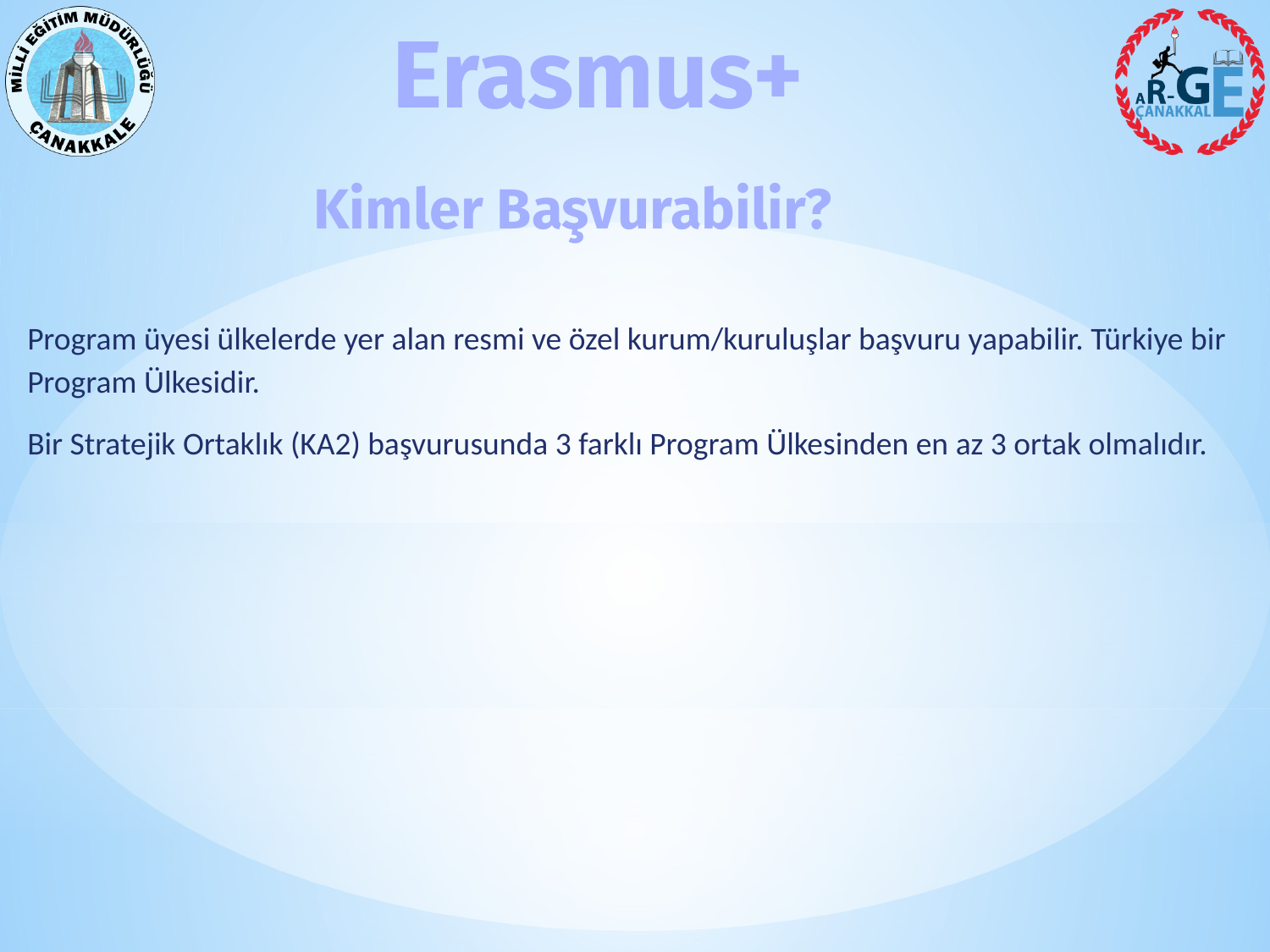

Kimler Başvurabilir?
Program üyesi ülkelerde yer alan resmi ve özel kurum/kuruluşlar başvuru yapabilir. Türkiye bir Program Ülkesidir.
Bir Stratejik Ortaklık (KA2) başvurusunda 3 farklı Program Ülkesinden en az 3 ortak olmalıdır.